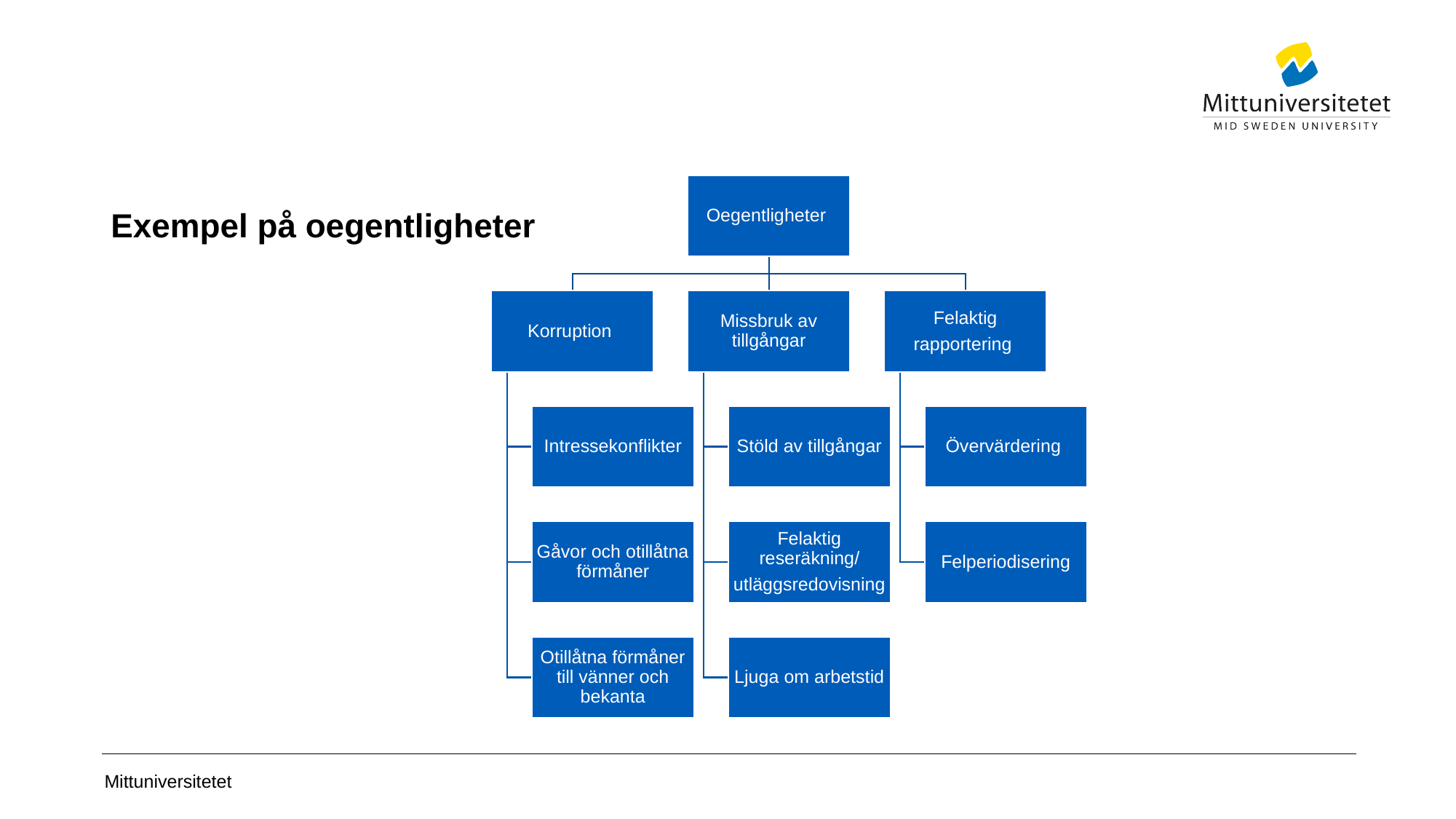

Oegentligheter
Korruption
Intressekonflikter
Gåvor och otillåtna förmåner
Otillåtna förmåner till vänner och bekanta
Missbruk av tillgångar
Stöld av tillgångar
Felaktig reseräkning/
utläggsredovisning
Ljuga om arbetstid
Felaktig
rapportering
Övervärdering
Felperiodisering
# Exempel på oegentligheter